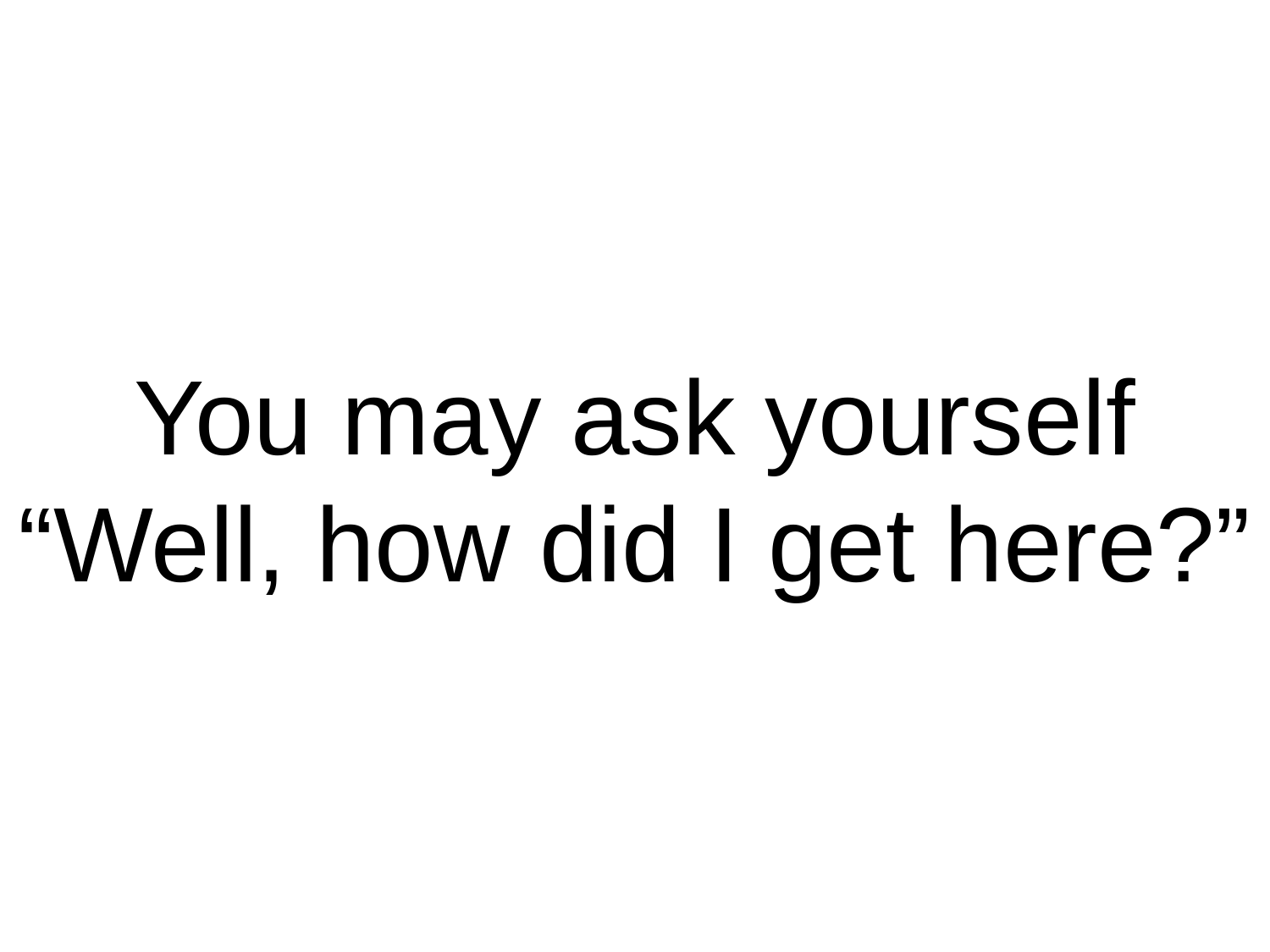

# You may ask yourself “Well, how did I get here?”